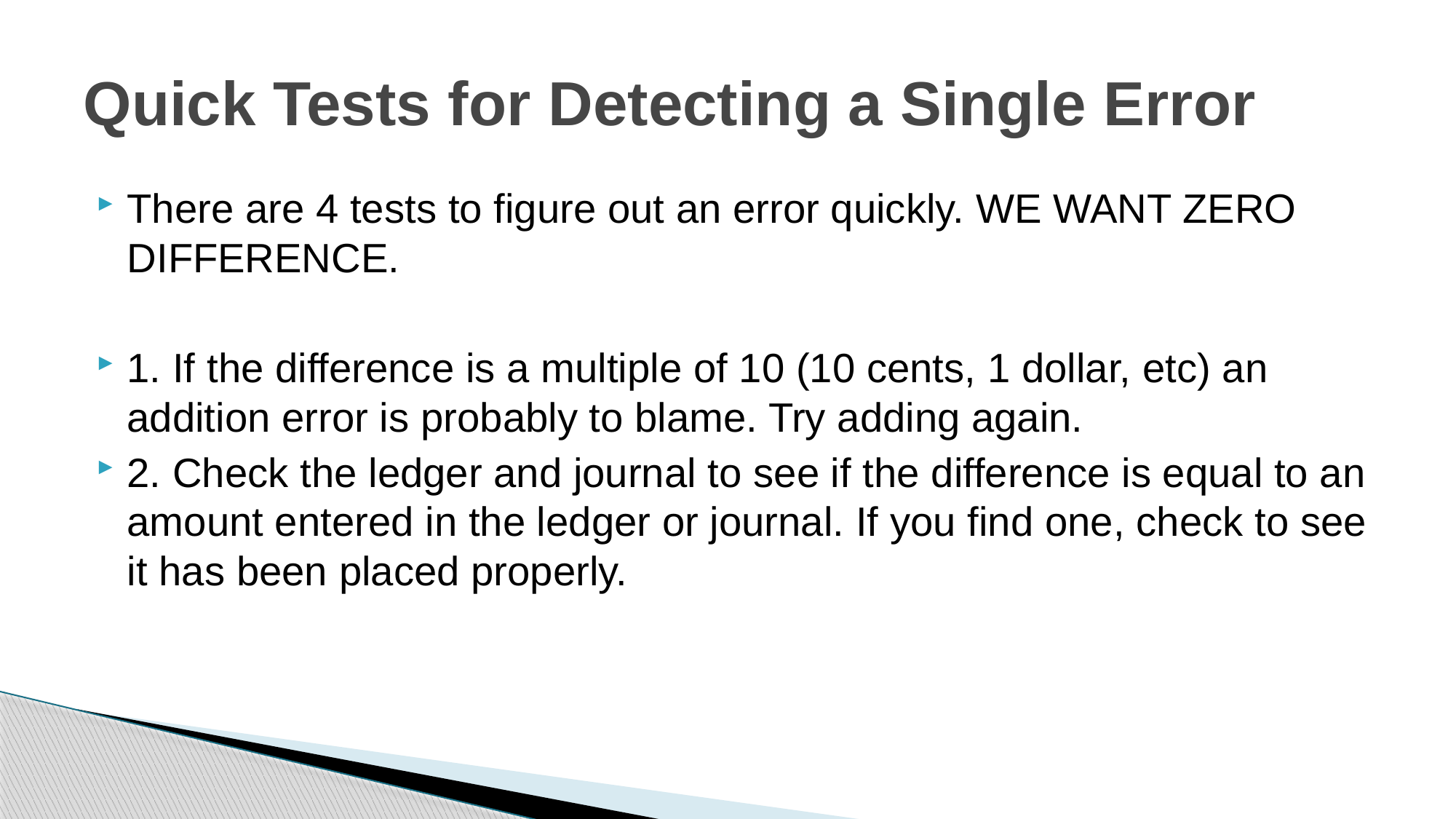

# Quick Tests for Detecting a Single Error
There are 4 tests to figure out an error quickly. WE WANT ZERO DIFFERENCE.

1. If the difference is a multiple of 10 (10 cents, 1 dollar, etc) an addition error is probably to blame. Try adding again.
2. Check the ledger and journal to see if the difference is equal to an amount entered in the ledger or journal. If you find one, check to see it has been placed properly.